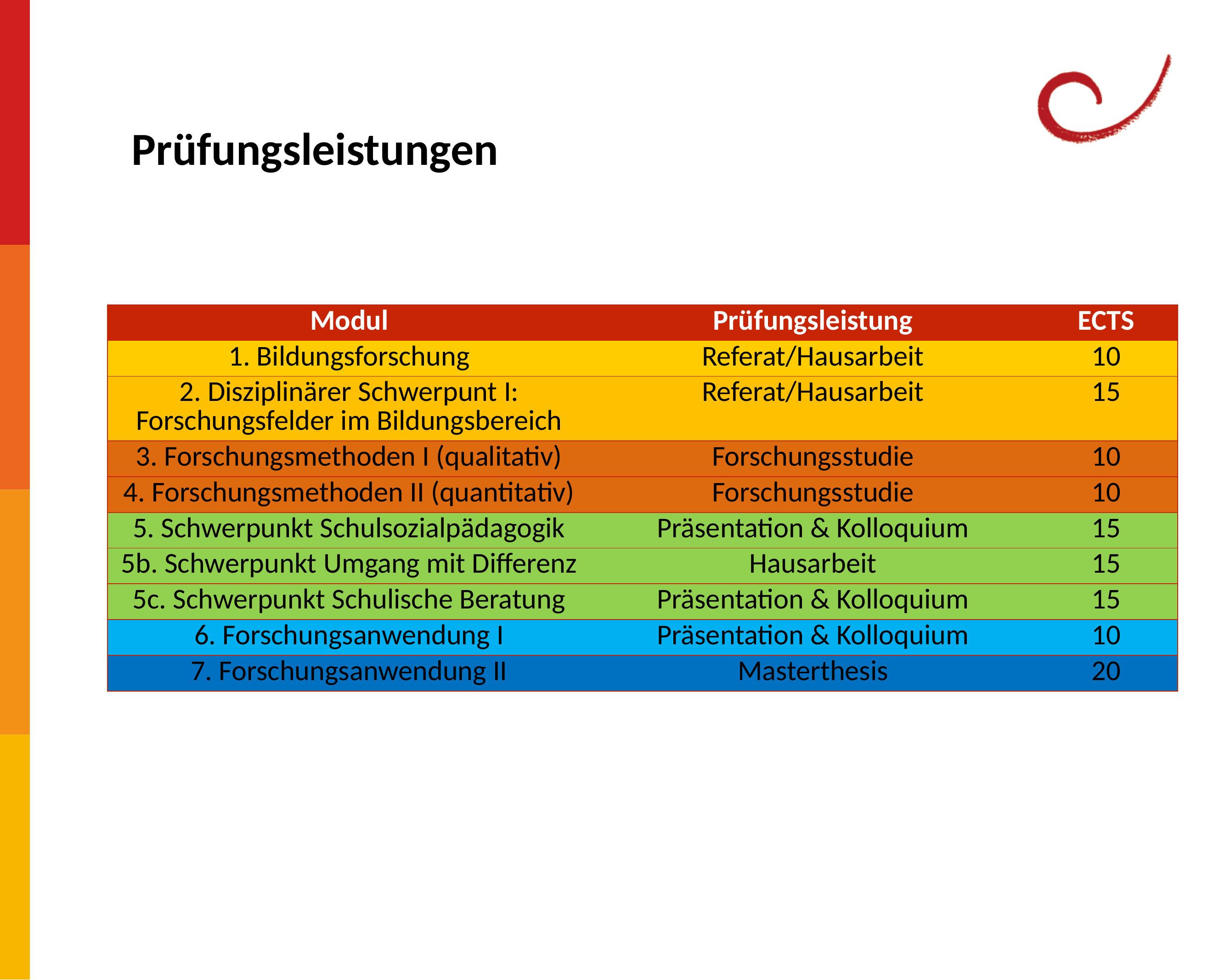

Prüfungsleistungen
| Modul | Prüfungsleistung | ECTS |
| --- | --- | --- |
| 1. Bildungsforschung | Referat/Hausarbeit | 10 |
| 2. Disziplinärer Schwerpunt I: Forschungsfelder im Bildungsbereich | Referat/Hausarbeit | 15 |
| 3. Forschungsmethoden I (qualitativ) | Forschungsstudie | 10 |
| 4. Forschungsmethoden II (quantitativ) | Forschungsstudie | 10 |
| 5. Schwerpunkt Schulsozialpädagogik | Präsentation & Kolloquium | 15 |
| 5b. Schwerpunkt Umgang mit Differenz | Hausarbeit | 15 |
| 5c. Schwerpunkt Schulische Beratung | Präsentation & Kolloquium | 15 |
| 6. Forschungsanwendung I | Präsentation & Kolloquium | 10 |
| 7. Forschungsanwendung II | Masterthesis | 20 |